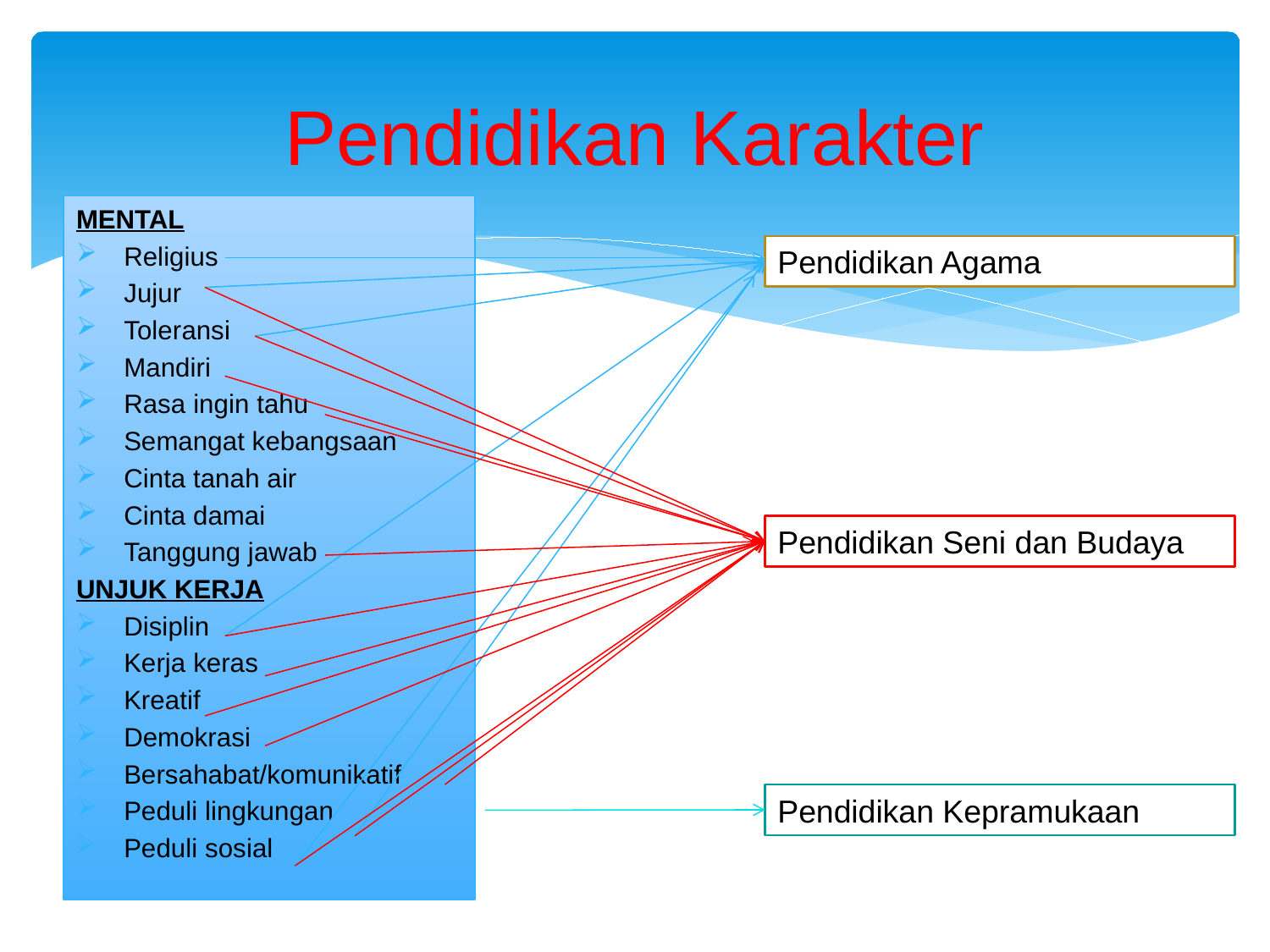

# Pendidikan Karakter
MENTAL
Religius
Jujur
Toleransi
Mandiri
Rasa ingin tahu
Semangat kebangsaan
Cinta tanah air
Cinta damai
Tanggung jawab
UNJUK KERJA
Disiplin
Kerja keras
Kreatif
Demokrasi
Bersahabat/komunikatif
Peduli lingkungan
Peduli sosial
Pendidikan Agama
Pendidikan Seni dan Budaya
Pendidikan Kepramukaan